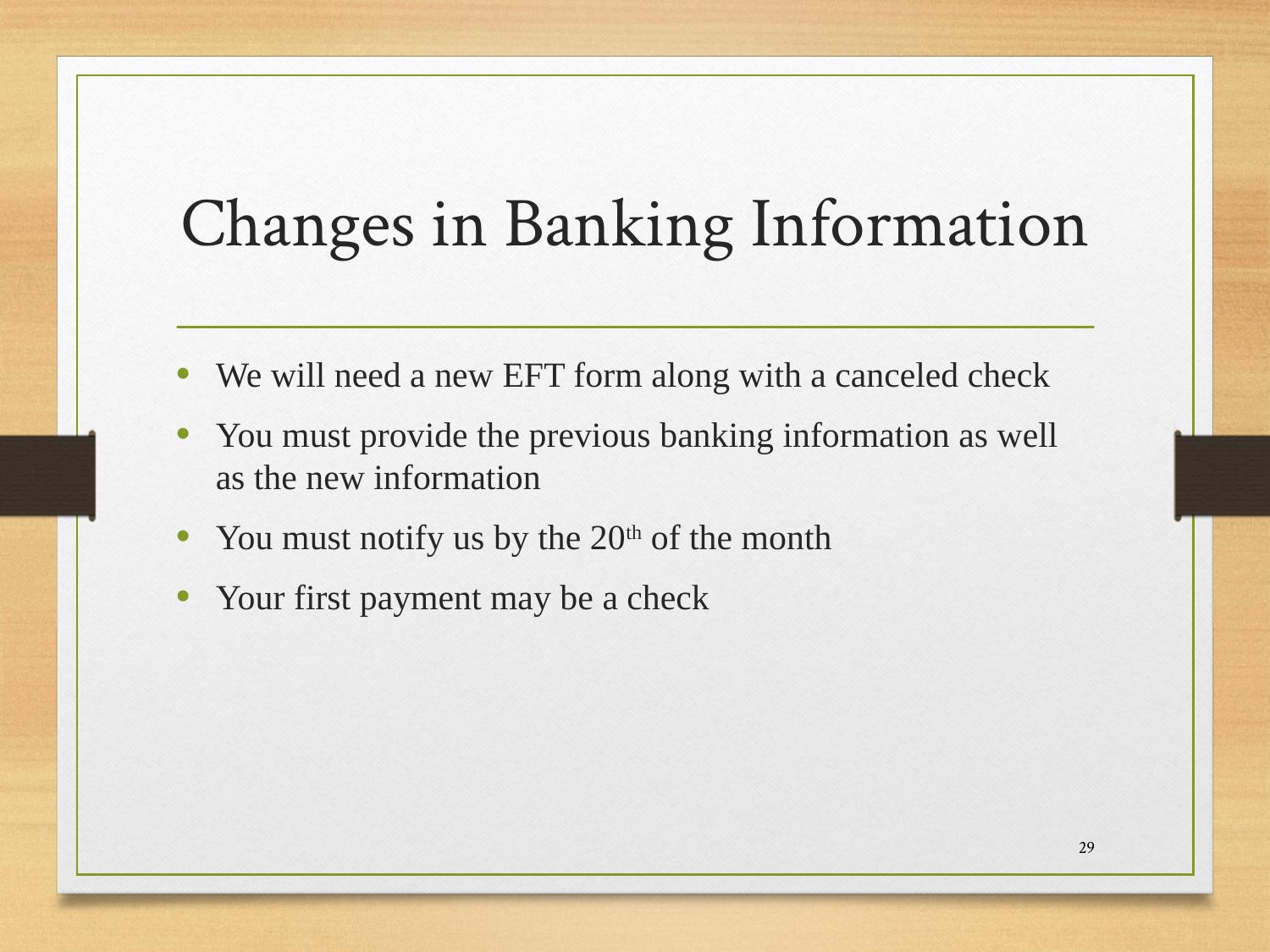

# Changes in Banking Information
We will need a new EFT form along with a canceled check
You must provide the previous banking information as well as the new information
You must notify us by the 20th of the month
Your first payment may be a check

29